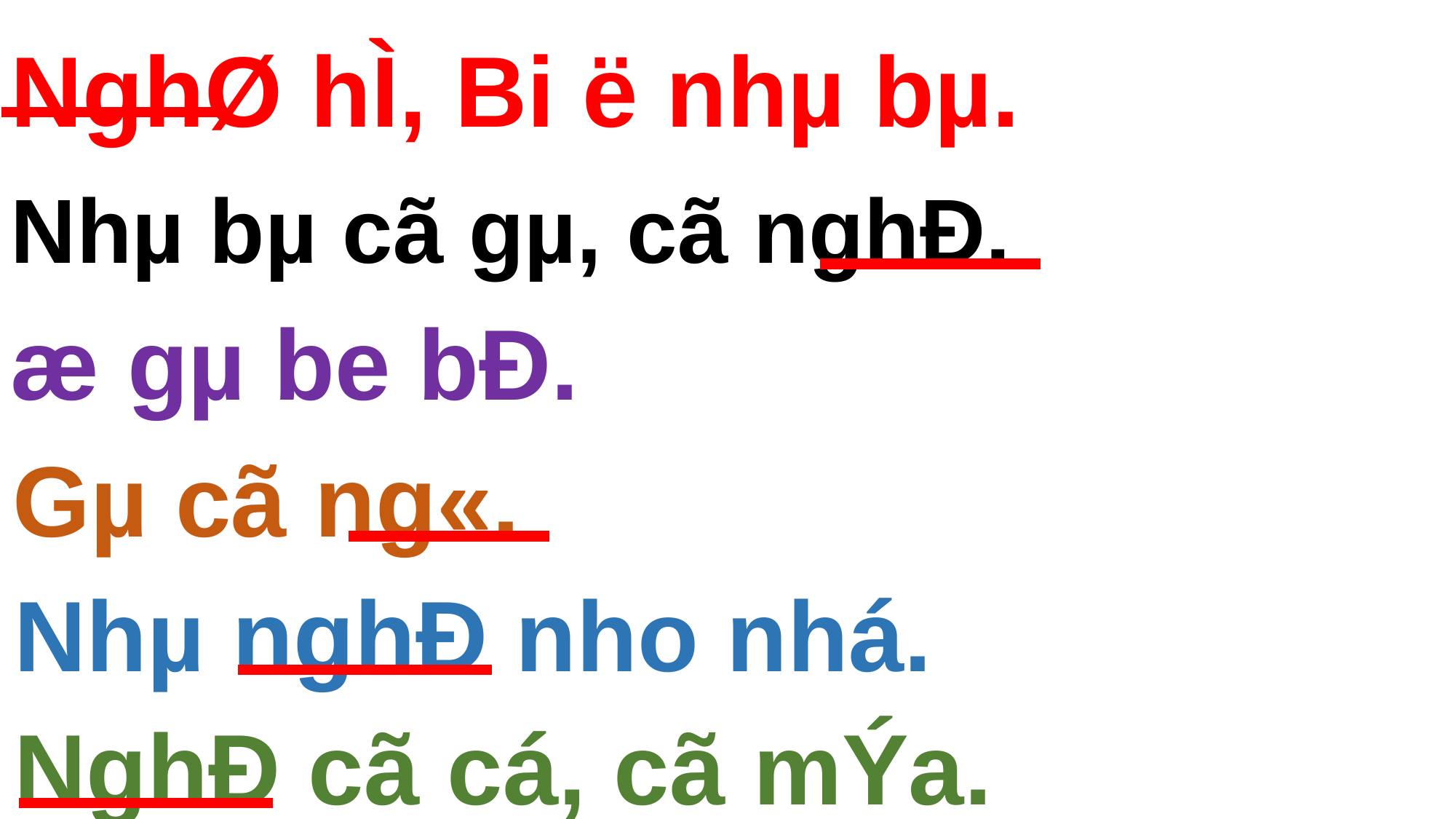

NghØ hÌ, Bi ë nhµ bµ.

Nhµ bµ cã gµ, cã nghÐ.

æ gµ be bÐ.

Gµ cã ng«.

Nhµ nghÐ nho nhá.

NghÐ cã cá, cã mÝa.